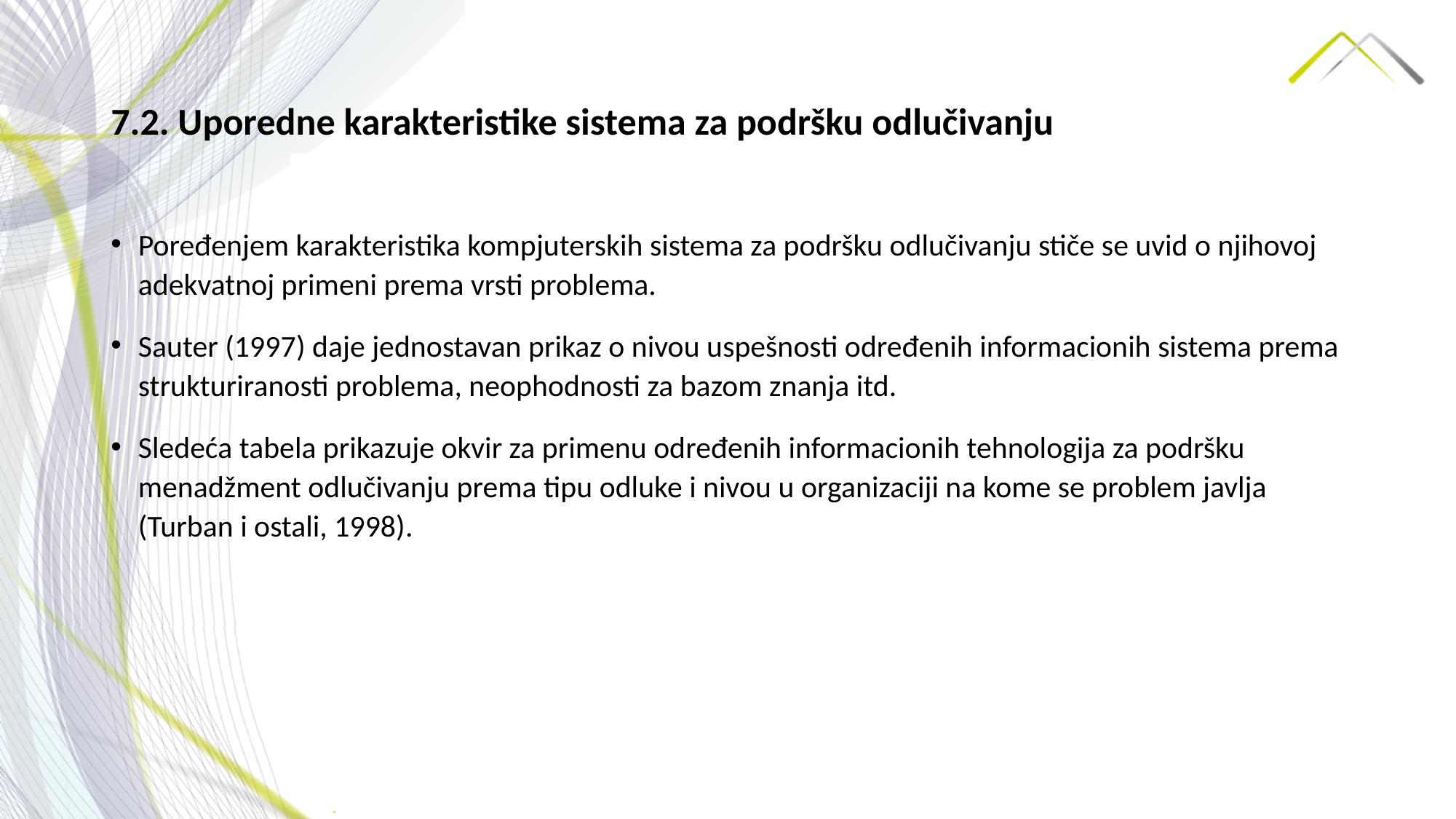

# 7.2. Uporedne karakteristike sistema za podršku odlučivanju
Poređenjem karakteristika kompjuterskih sistema za podršku odlučivanju stiče se uvid o njihovoj adekvatnoj primeni prema vrsti problema.
Sauter (1997) daje jednostavan prikaz o nivou uspešnosti određenih informacionih sistema prema strukturiranosti problema, neophodnosti za bazom znanja itd.
Sledeća tabela prikazuje okvir za primenu određenih informacionih tehnologija za podršku menadžment odlučivanju prema tipu odluke i nivou u organizaciji na kome se problem javlja (Turban i ostali, 1998).